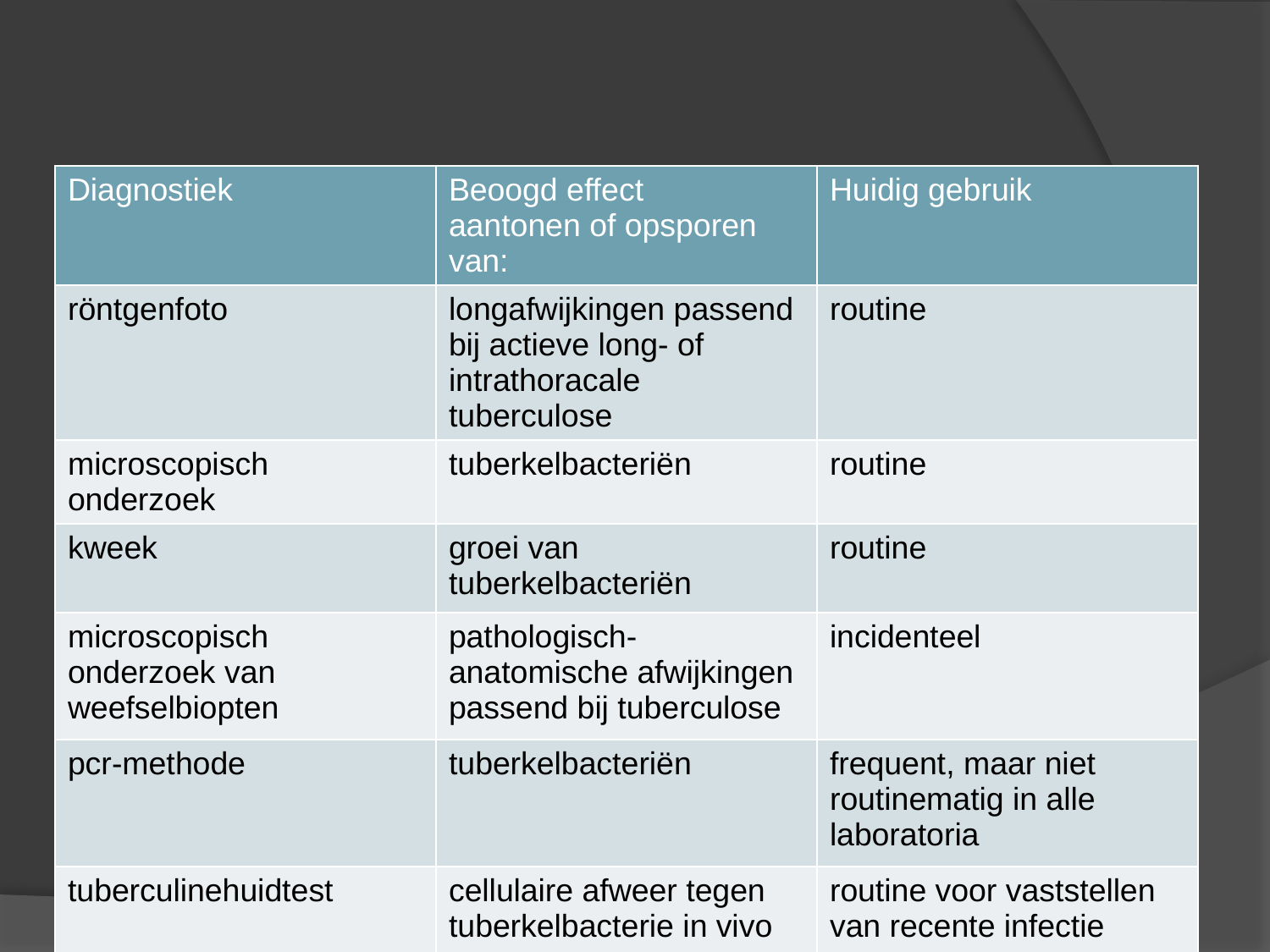

| Diagnostiek | Beoogd effect aantonen of opsporen van: | Huidig gebruik |
| --- | --- | --- |
| röntgenfoto | longafwijkingen passend bij actieve long- of intrathoracale tuberculose | routine |
| microscopisch onderzoek | tuberkelbacteriën | routine |
| kweek | groei van tuberkelbacteriën | routine |
| microscopisch onderzoek van weefselbiopten | pathologisch-anatomische afwijkingen passend bij tuberculose | incidenteel |
| pcr-methode | tuberkelbacteriën | frequent, maar niet routinematig in alle laboratoria |
| tuberculinehuidtest | cellulaire afweer tegen tuberkelbacterie in vivo | routine voor vaststellen van recente infectie |
| Interferon-gamma testen | cellulaire afweer tegen tuberkelbacterie in vitro | incidenteel, wetenschappelijk onderzoek |